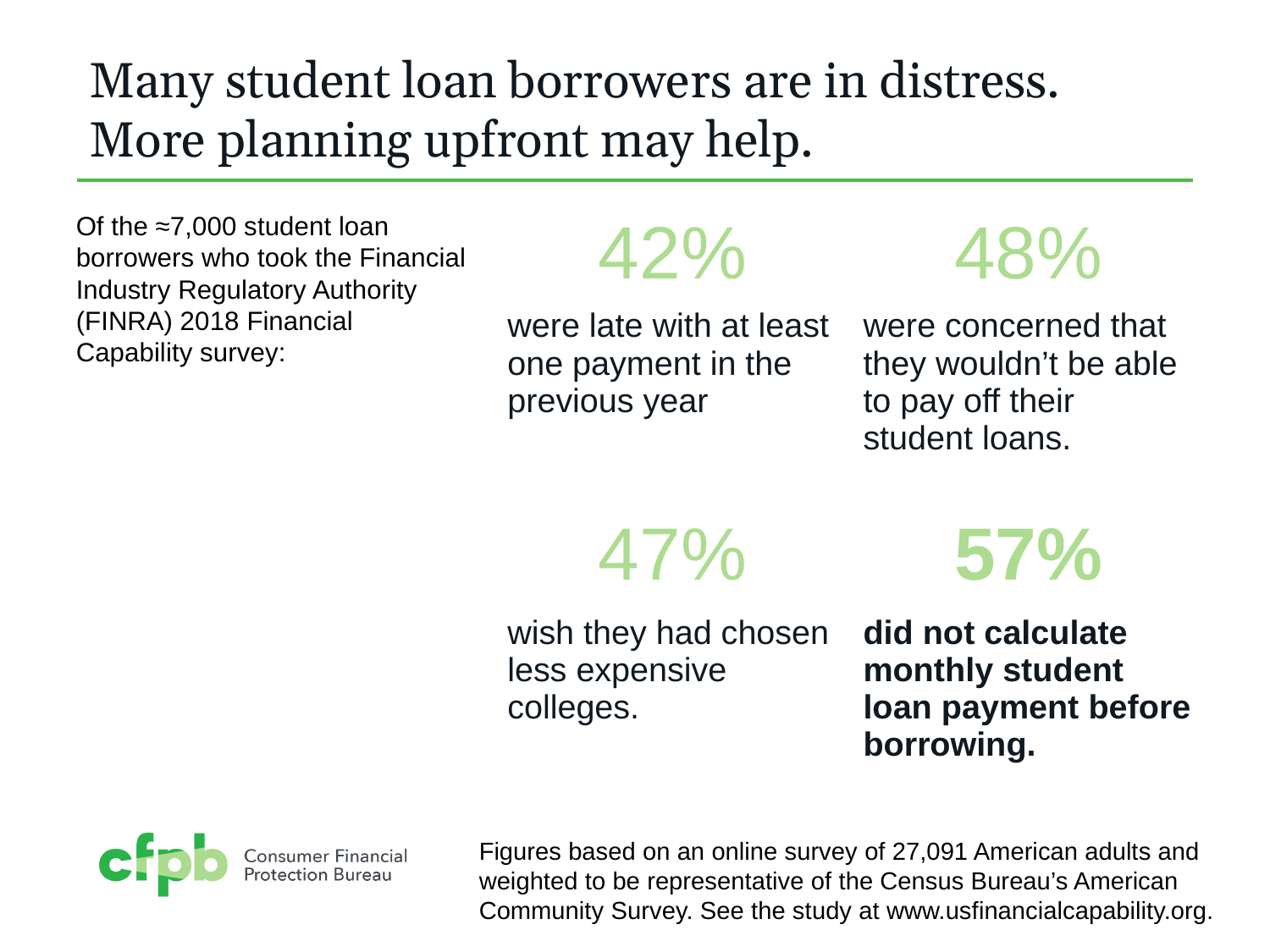

# Many student loan borrowers are in distress. More planning upfront may help.
Of the ≈7,000 student loan borrowers who took the Financial Industry Regulatory Authority (FINRA) 2018 Financial Capability survey:
| 42% | 48% |
| --- | --- |
| were late with at least one payment in the previous year | were concerned that they wouldn’t be able to pay off their student loans. |

| 47% | 57% |
| --- | --- |
| wish they had chosen less expensive colleges. | did not calculate monthly student loan payment before borrowing. |
Figures based on an online survey of 27,091 American adults and weighted to be representative of the Census Bureau’s American Community Survey. See the study at www.usfinancialcapability.org.